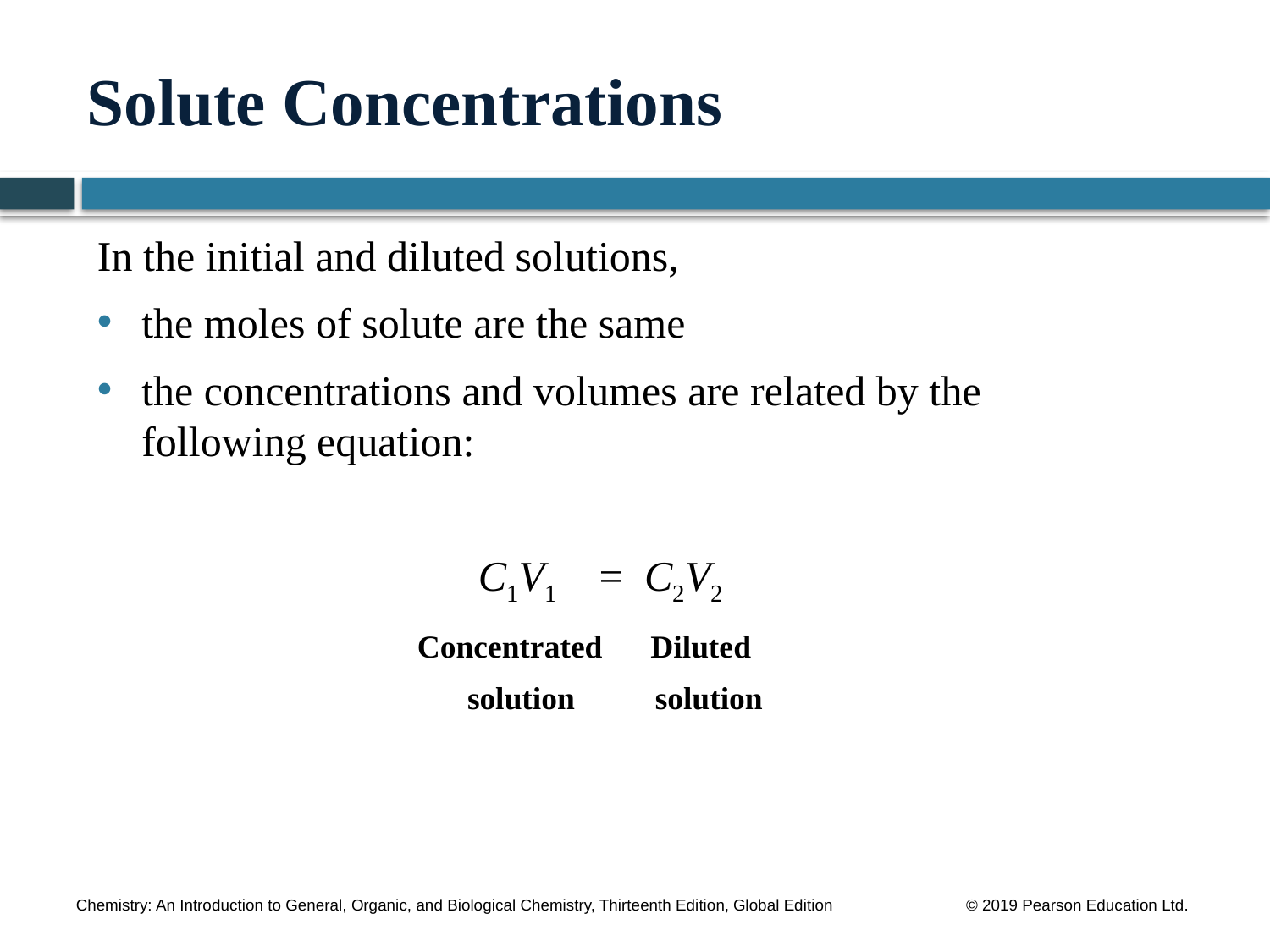

# Solute Concentrations
In the initial and diluted solutions,
the moles of solute are the same
the concentrations and volumes are related by the following equation:

                            	C1V1    =  C2V2
                                    Concentrated      Diluted
                                              solution          solution